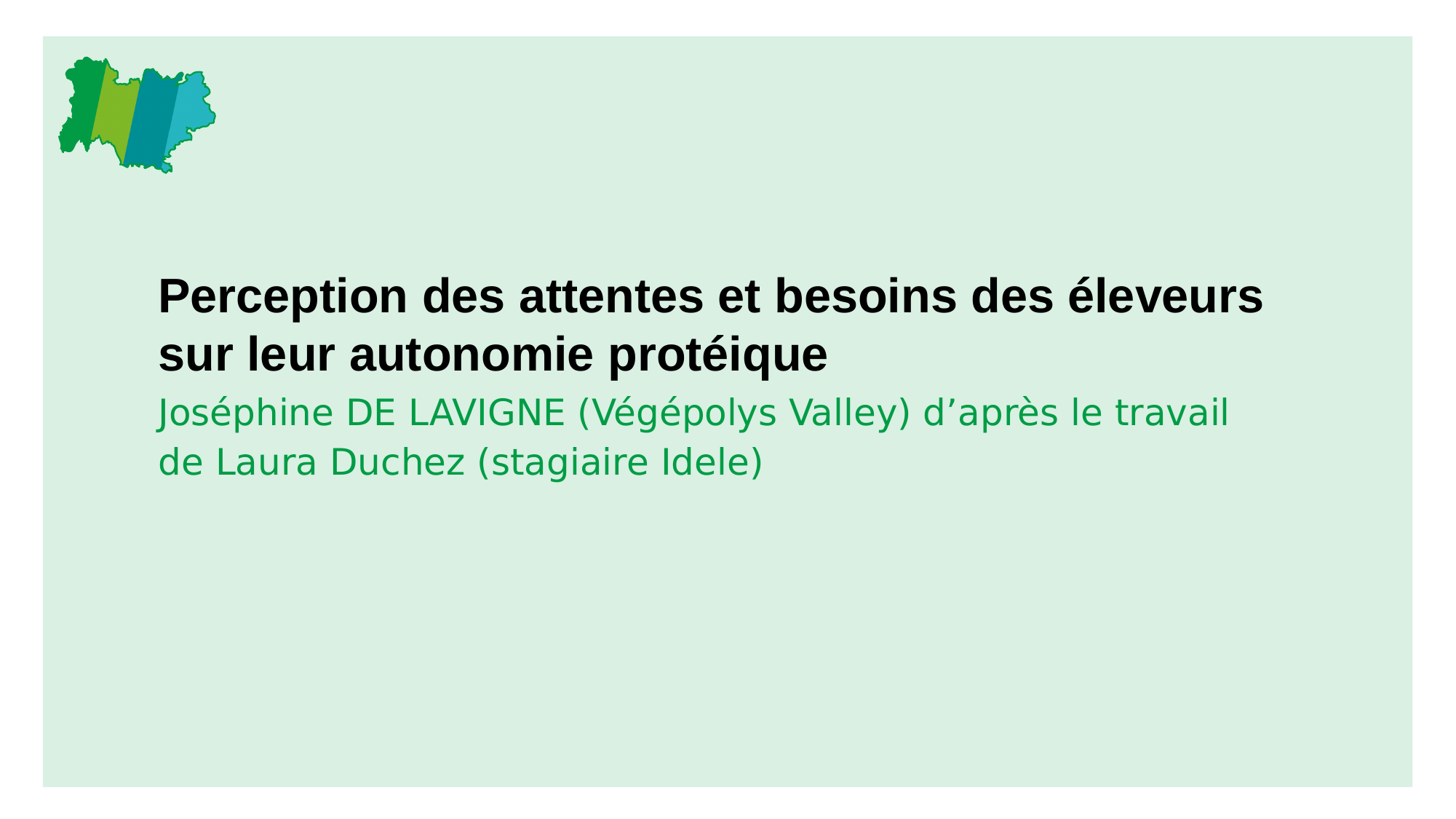

Perception des attentes et besoins des éleveurs sur leur autonomie protéique
Joséphine DE LAVIGNE (Végépolys Valley) d’après le travail de Laura Duchez (stagiaire Idele)